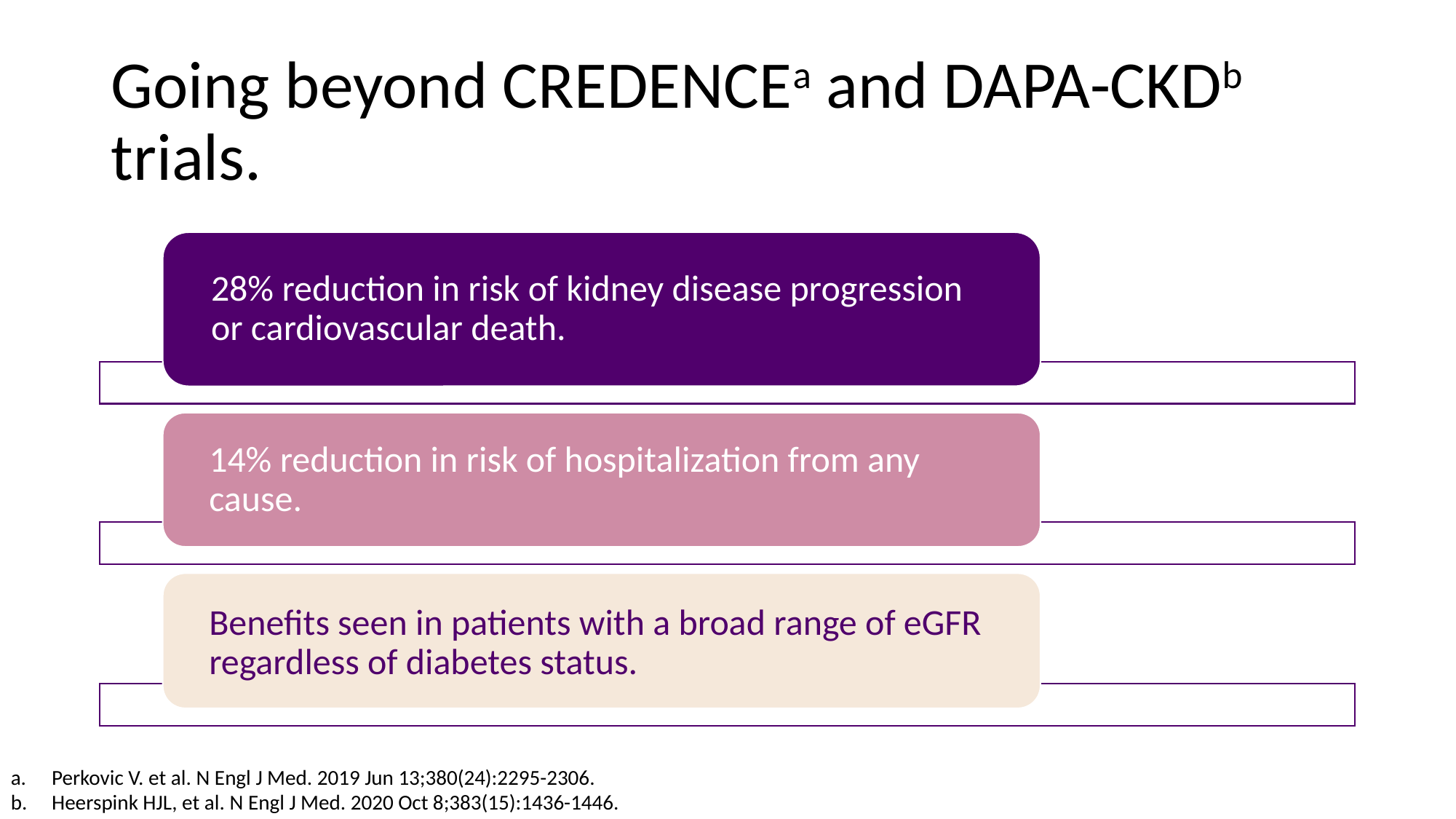

# Going beyond CREDENCEa and DAPA-CKDb trials.
28% reduction in risk of kidney disease progression or cardiovascular death.
14% reduction in risk of hospitalization from any cause.

Benefits seen in patients with a broad range of eGFR regardless of diabetes status.

Perkovic V. et al. N Engl J Med. 2019 Jun 13;380(24):2295-2306.
Heerspink HJL, et al. N Engl J Med. 2020 Oct 8;383(15):1436-1446.